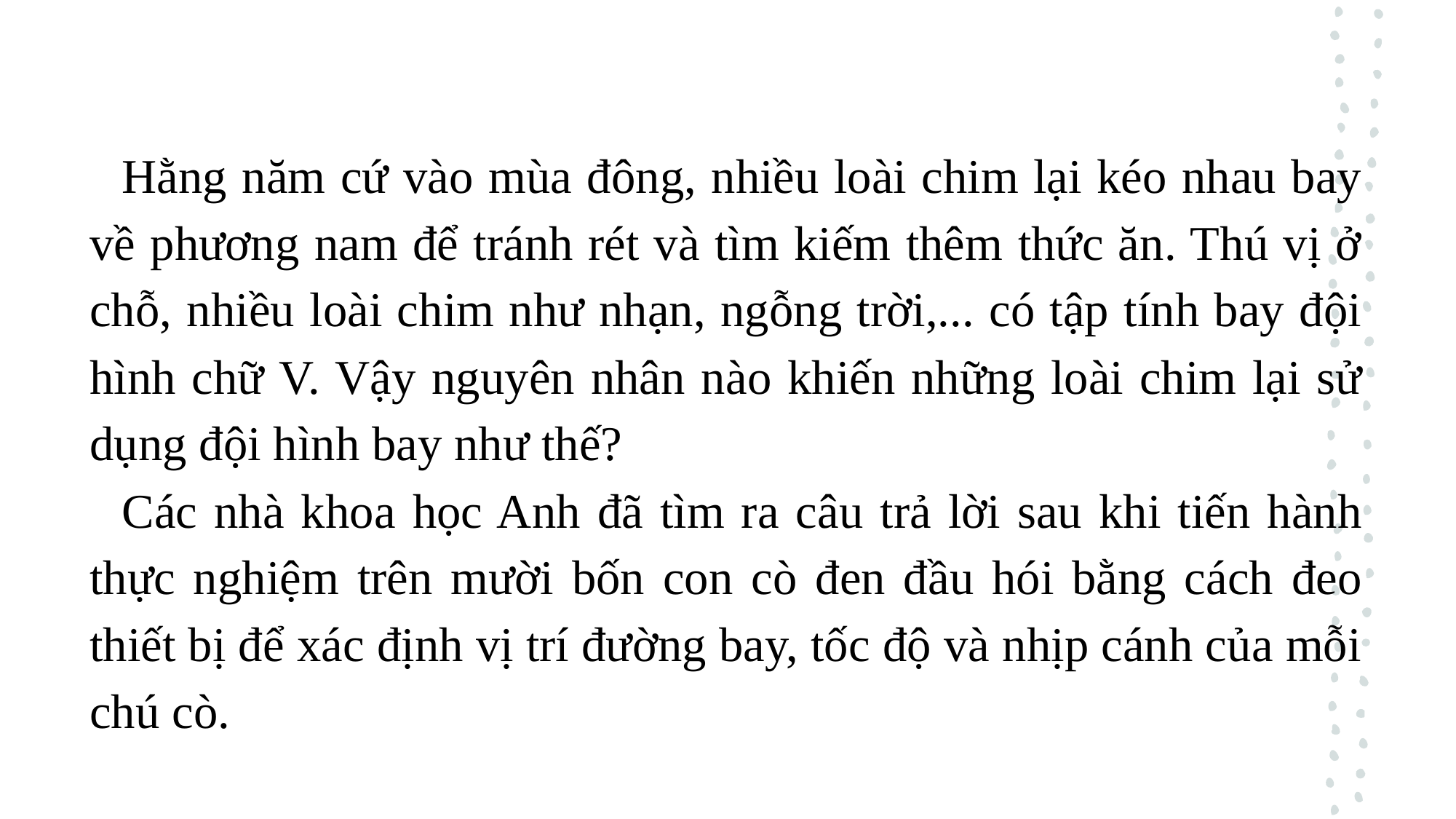

Hằng năm cứ vào mùa đông, nhiều loài chim lại kéo nhau bay về phương nam để tránh rét và tìm kiếm thêm thức ăn. Thú vị ở chỗ, nhiều loài chim như nhạn, ngỗng trời,... có tập tính bay đội hình chữ V. Vậy nguyên nhân nào khiến những loài chim lại sử dụng đội hình bay như thế?
Các nhà khoa học Anh đã tìm ra câu trả lời sau khi tiến hành thực nghiệm trên mười bốn con cò đen đầu hói bằng cách đeo thiết bị để xác định vị trí đường bay, tốc độ và nhịp cánh của mỗi chú cò.